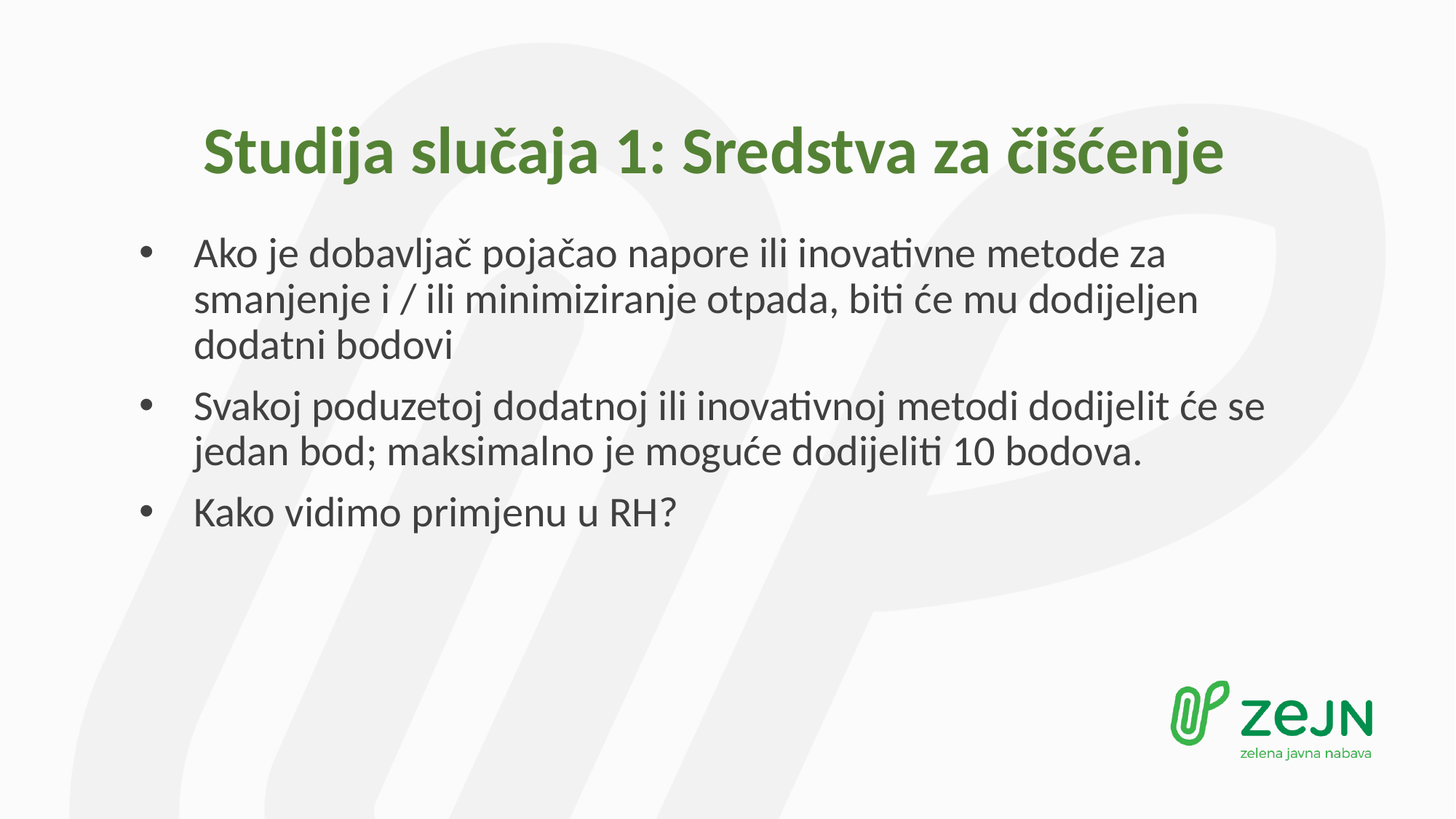

# Studija slučaja 1: Sredstva za čišćenje
Ako je dobavljač pojačao napore ili inovativne metode za smanjenje i / ili minimiziranje otpada, biti će mu dodijeljen dodatni bodovi
Svakoj poduzetoj dodatnoj ili inovativnoj metodi dodijelit će se jedan bod; maksimalno je moguće dodijeliti 10 bodova.
Kako vidimo primjenu u RH?